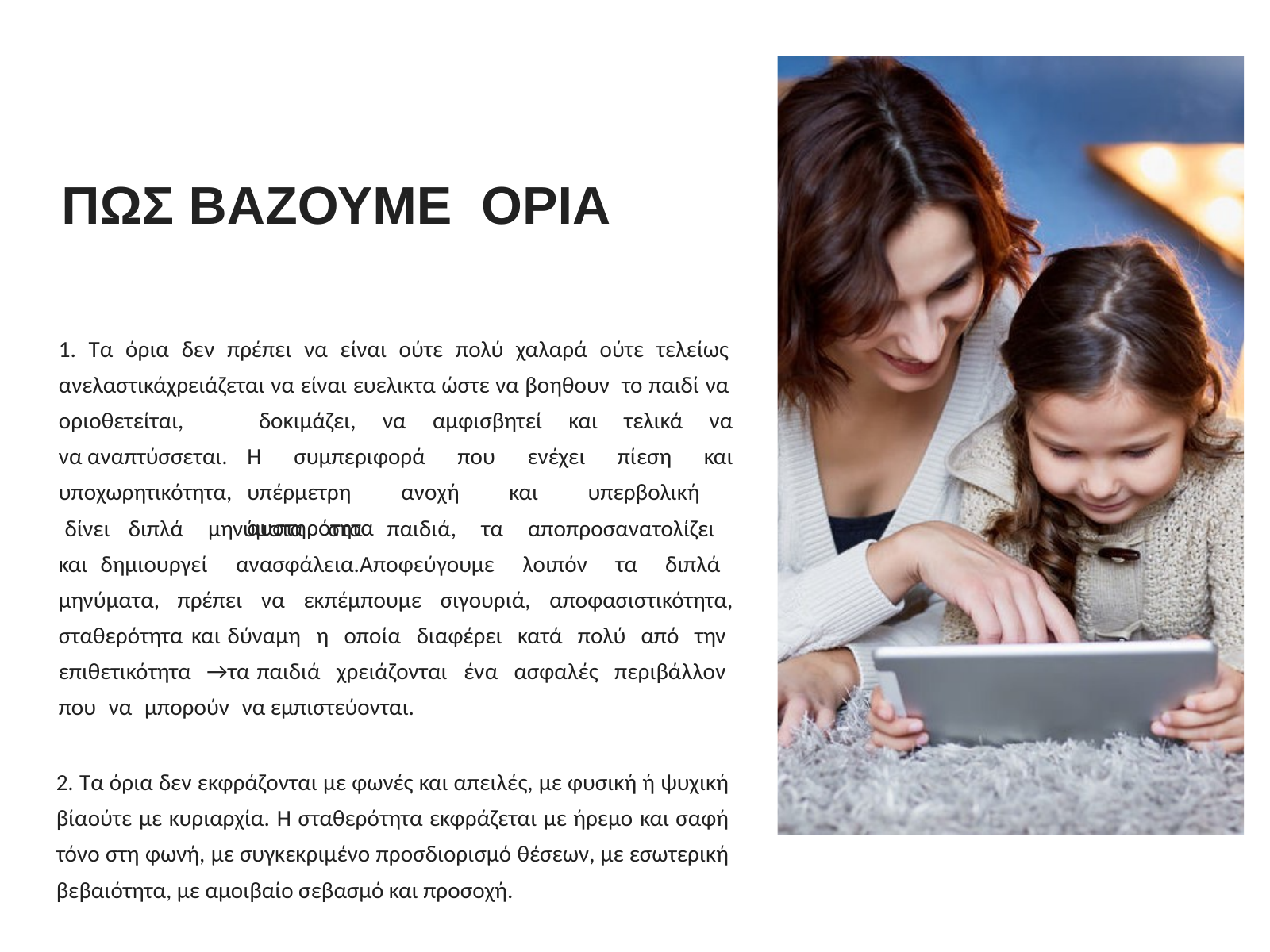

ΠΩΣ ΒΑΖΟΥΜΕ  ΟΡΙΑ
1.  Τα  όρια  δεν  πρέπει  να  είναι  ούτε  πολύ  χαλαρά  ούτε  τελείως ανελαστικάχρειάζεται να είναι ευελικτα ώστε να βοηθουν  το παιδί να
οριοθετείται,	να αναπτύσσεται. υποχωρητικότητα,
δοκιμάζει,     να     αμφισβητεί     και     τελικά     να Η      συμπεριφορά      που      ενέχει      πίεση      και υπέρμετρη   ανοχή   και   υπερβολική   αυστηρότητα
 δίνει   διπλά    μηνύματα    στα    παιδιά,    τα    αποπροσανατολίζει    και δημιουργεί  ανασφάλεια.Αποφεύγουμε  λοιπόν  τα  διπλά  μηνύματα, πρέπει να εκπέμπουμε σιγουριά, αποφασιστικότητα, σταθερότητα και δύναμη  η  οποία  διαφέρει  κατά  πολύ  από  την  επιθετικότητα  →τα παιδιά  χρειάζονται  ένα  ασφαλές  περιβάλλον  που  να  μπορούν  να εμπιστεύονται.

2. Τα όρια δεν εκφράζονται με φωνές και απειλές, με φυσική ή ψυχική βίαούτε με κυριαρχία. Η σταθερότητα εκφράζεται με ήρεμο και σαφή τόνο στη φωνή, με συγκεκριμένο προσδιορισμό θέσεων, με εσωτερική βεβαιότητα, με αμοιβαίο σεβασμό και προσοχή.